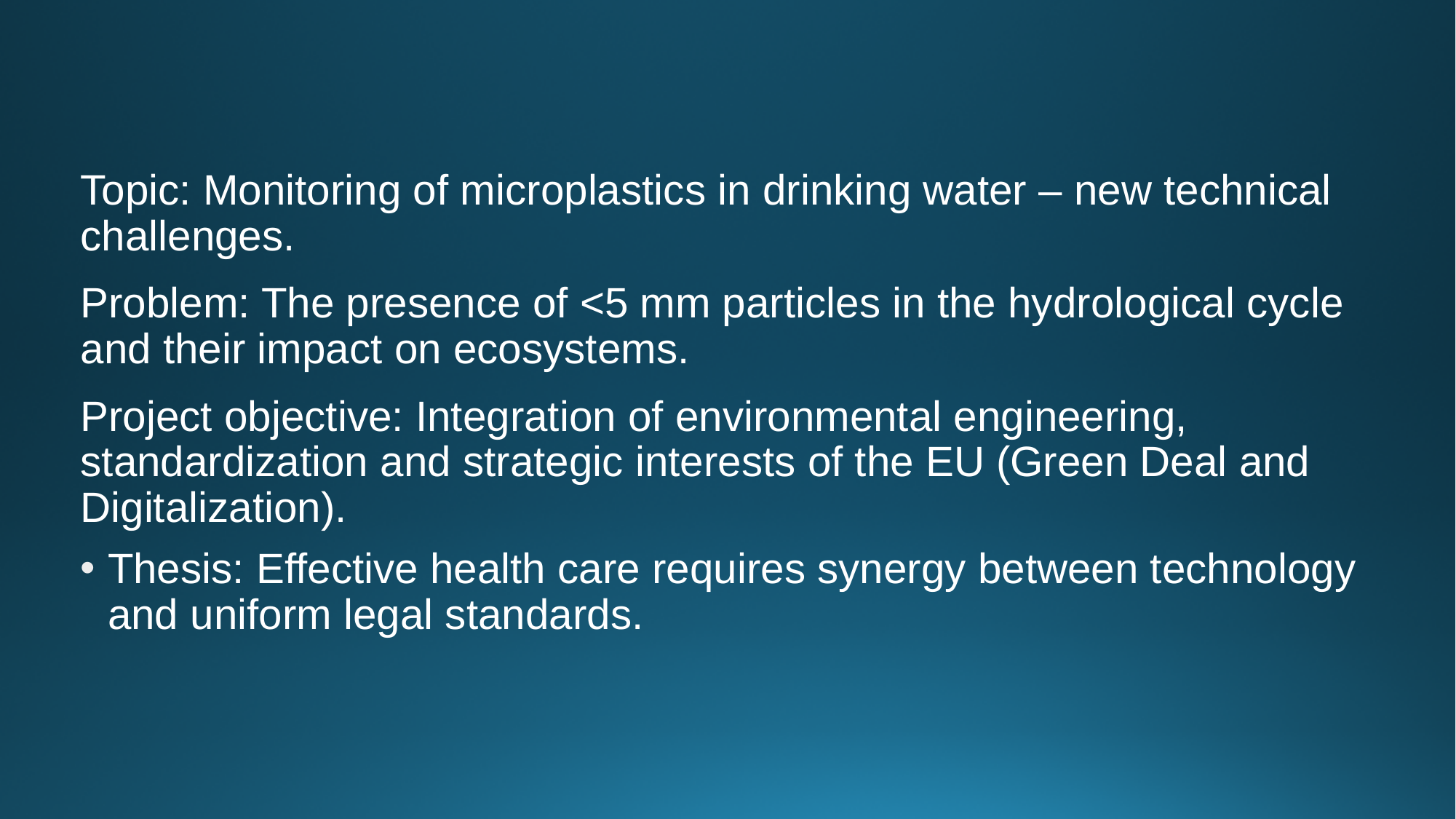

Topic: Monitoring of microplastics in drinking water – new technical challenges.
Problem: The presence of <5 mm particles in the hydrological cycle and their impact on ecosystems.
Project objective: Integration of environmental engineering, standardization and strategic interests of the EU (Green Deal and Digitalization).
Thesis: Effective health care requires synergy between technology and uniform legal standards.